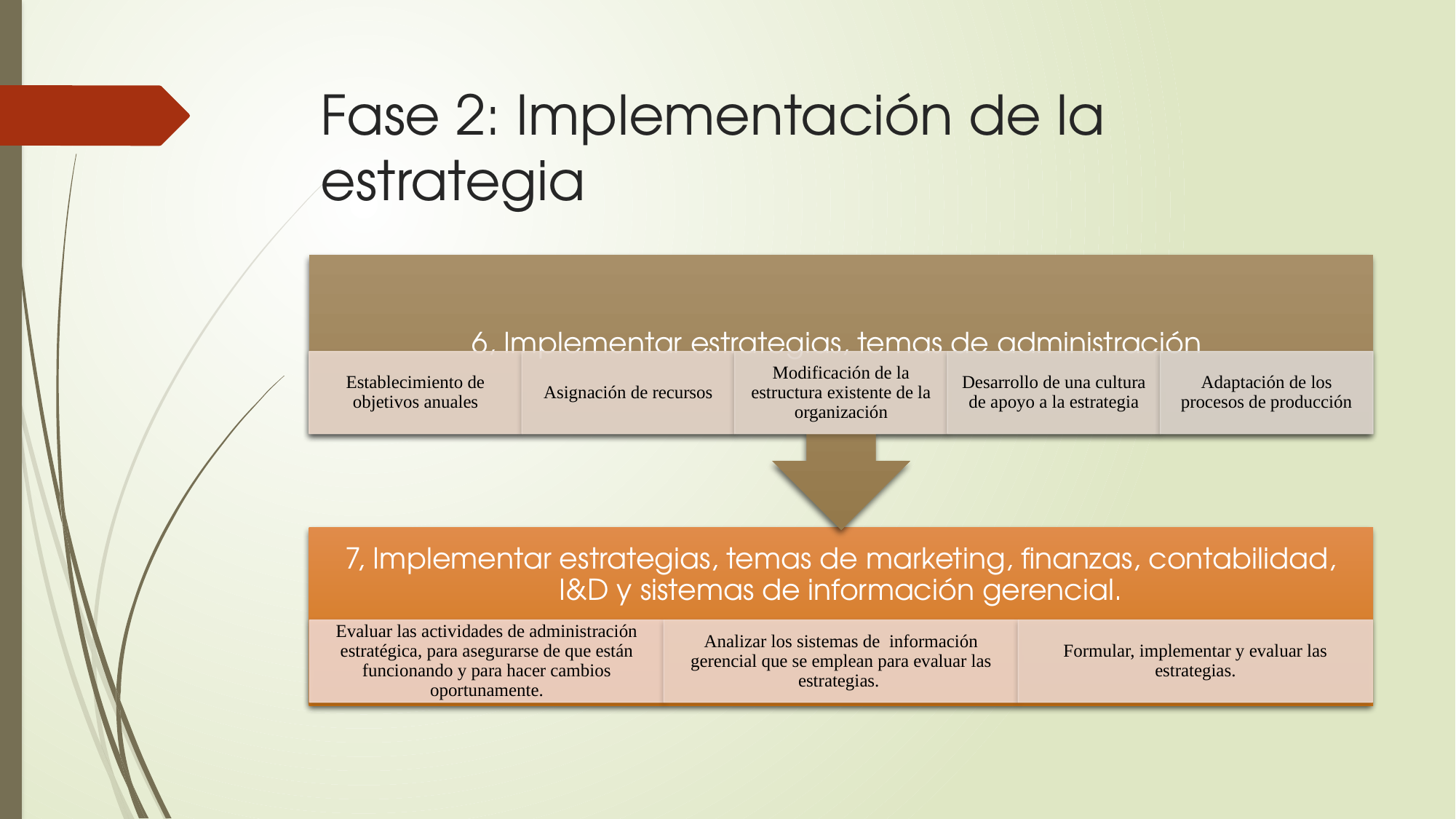

# Fase 2: Implementación de la estrategia
7, Implementar estrategias, temas de marketing, finanzas, contabilidad, I&D y sistemas de información gerencial.
Evaluar las actividades de administración estratégica, para asegurarse de que están funcionando y para hacer cambios oportunamente.
Analizar los sistemas de  información gerencial que se emplean para evaluar las estrategias.
Formular, implementar y evaluar las estrategias.
6, Implementar estrategias, temas de administración
Establecimiento de objetivos anuales
Asignación de recursos
Modificación de la estructura existente de la organización
Desarrollo de una cultura de apoyo a la estrategia
Adaptación de los procesos de producción